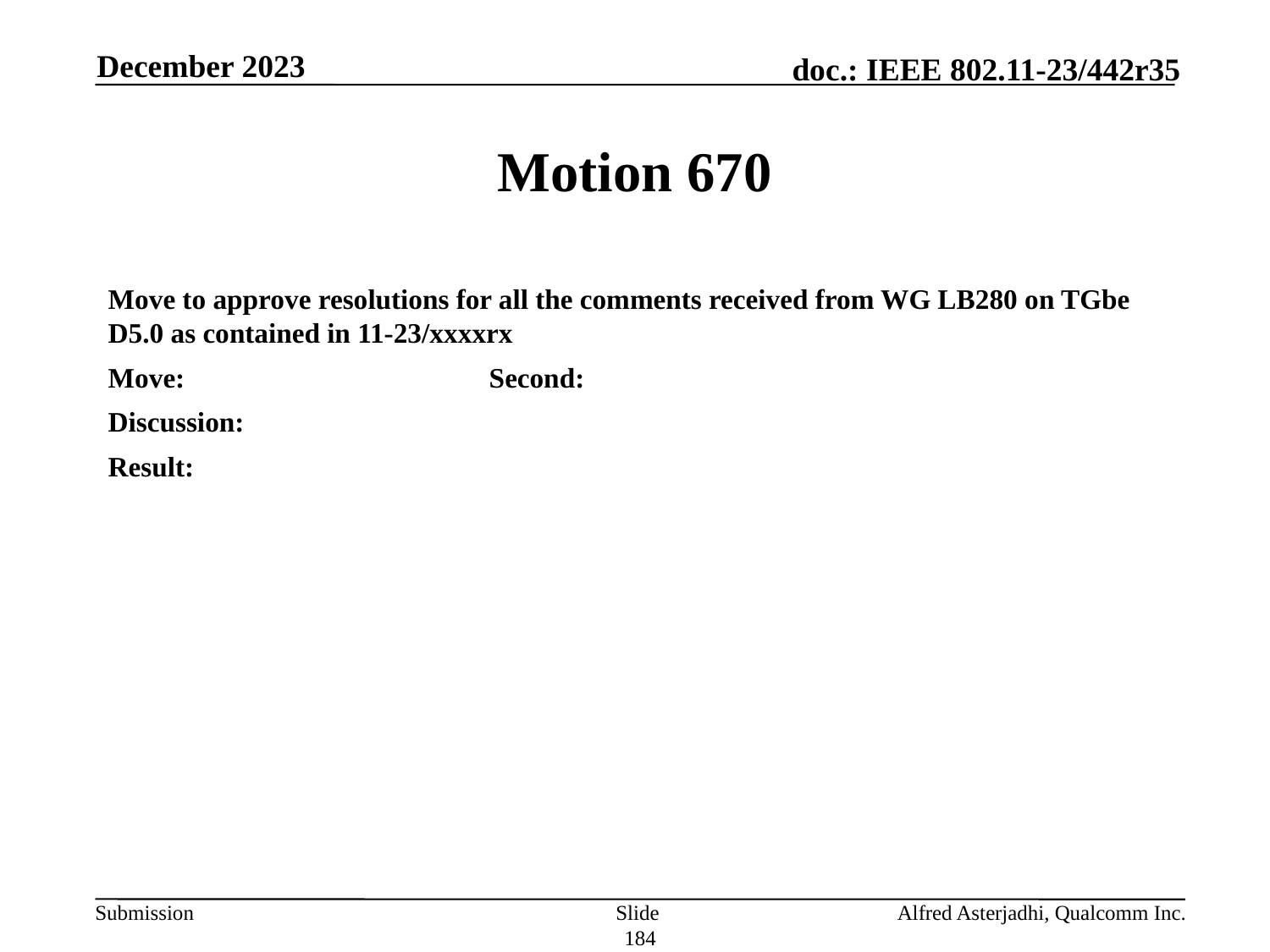

December 2023
# Motion 670
Move to approve resolutions for all the comments received from WG LB280 on TGbe D5.0 as contained in 11-23/xxxxrx
Move: 			Second:
Discussion:
Result:
Slide 184
Alfred Asterjadhi, Qualcomm Inc.